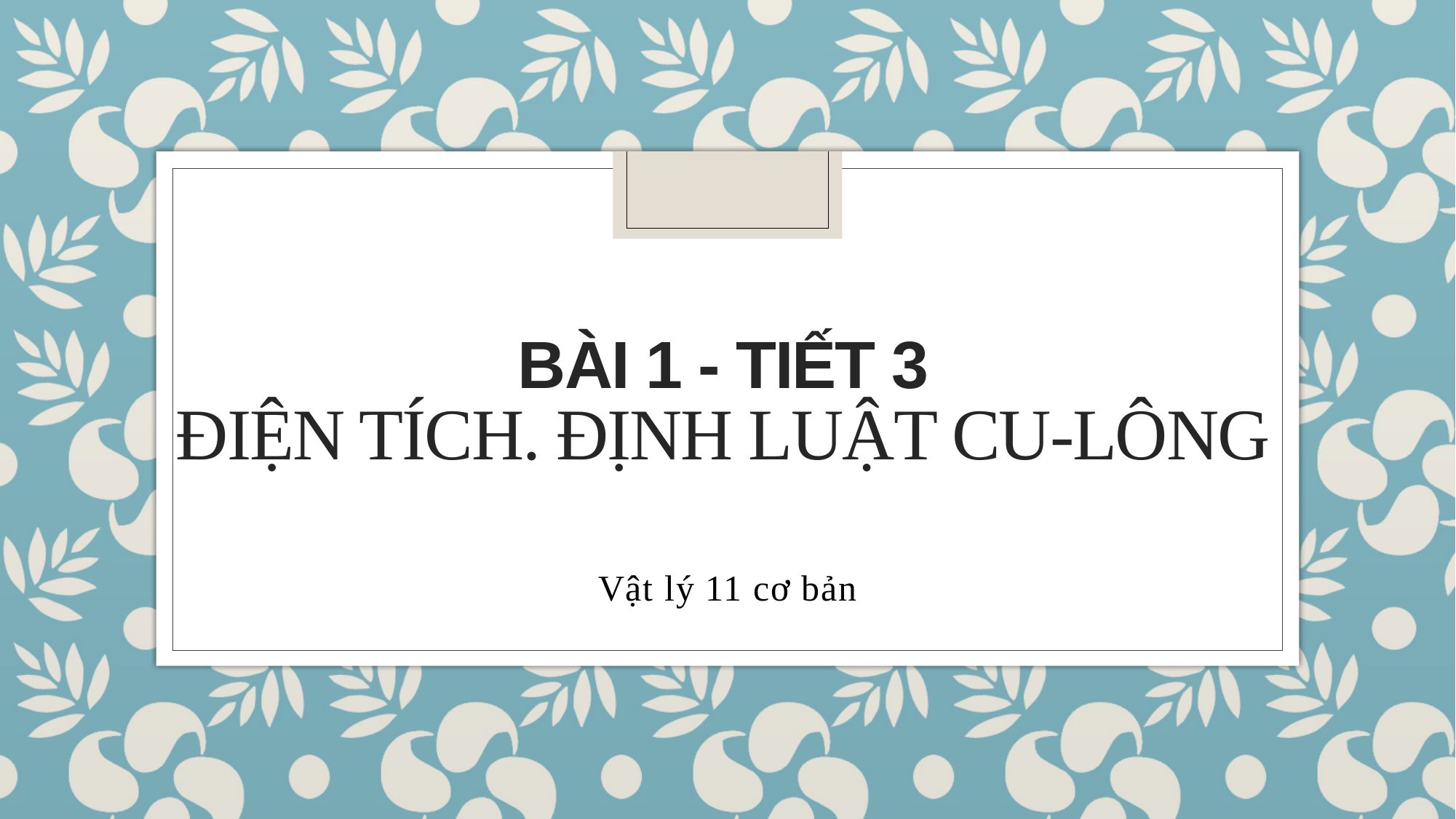

# BÀI 1 - Tiết 3 Điện tích. Định Luật cu-lông
Vật lý 11 cơ bản